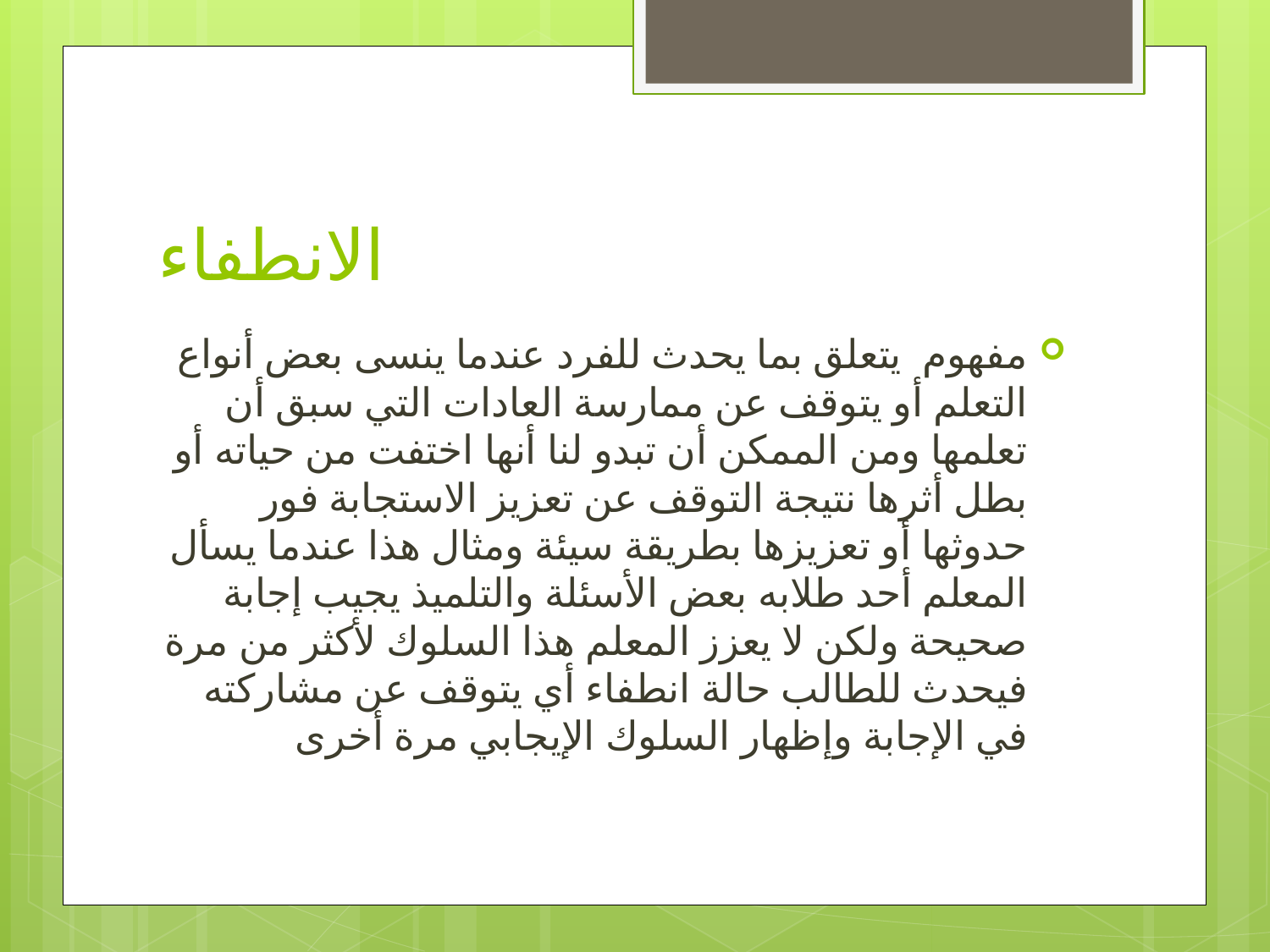

# الانطفاء
مفهوم  يتعلق بما يحدث للفرد عندما ينسى بعض أنواع التعلم أو يتوقف عن ممارسة العادات التي سبق أن تعلمها ومن الممكن أن تبدو لنا أنها اختفت من حياته أو بطل أثرها نتيجة التوقف عن تعزيز الاستجابة فور حدوثها أو تعزيزها بطريقة سيئة ومثال هذا عندما يسأل المعلم أحد طلابه بعض الأسئلة والتلميذ يجيب إجابة صحيحة ولكن لا يعزز المعلم هذا السلوك لأكثر من مرة فيحدث للطالب حالة انطفاء أي يتوقف عن مشاركته في الإجابة وإظهار السلوك الإيجابي مرة أخرى